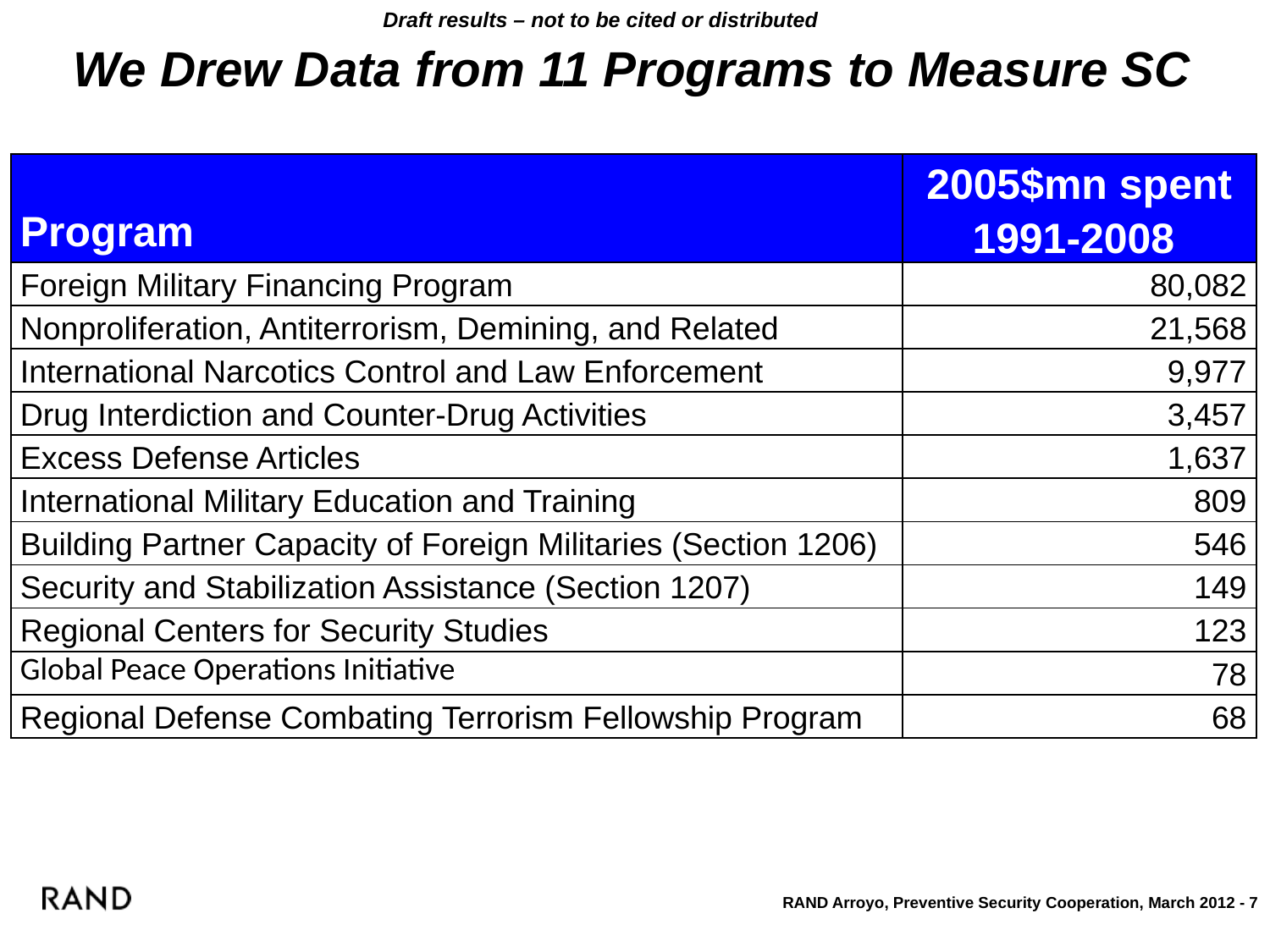

# We Drew Data from 11 Programs to Measure SC
| Program | 2005$mn spent 1991-2008 |
| --- | --- |
| Foreign Military Financing Program | 80,082 |
| Nonproliferation, Antiterrorism, Demining, and Related | 21,568 |
| International Narcotics Control and Law Enforcement | 9,977 |
| Drug Interdiction and Counter-Drug Activities | 3,457 |
| Excess Defense Articles | 1,637 |
| International Military Education and Training | 809 |
| Building Partner Capacity of Foreign Militaries (Section 1206) | 546 |
| Security and Stabilization Assistance (Section 1207) | 149 |
| Regional Centers for Security Studies | 123 |
| Global Peace Operations Initiative | 78 |
| Regional Defense Combating Terrorism Fellowship Program | 68 |